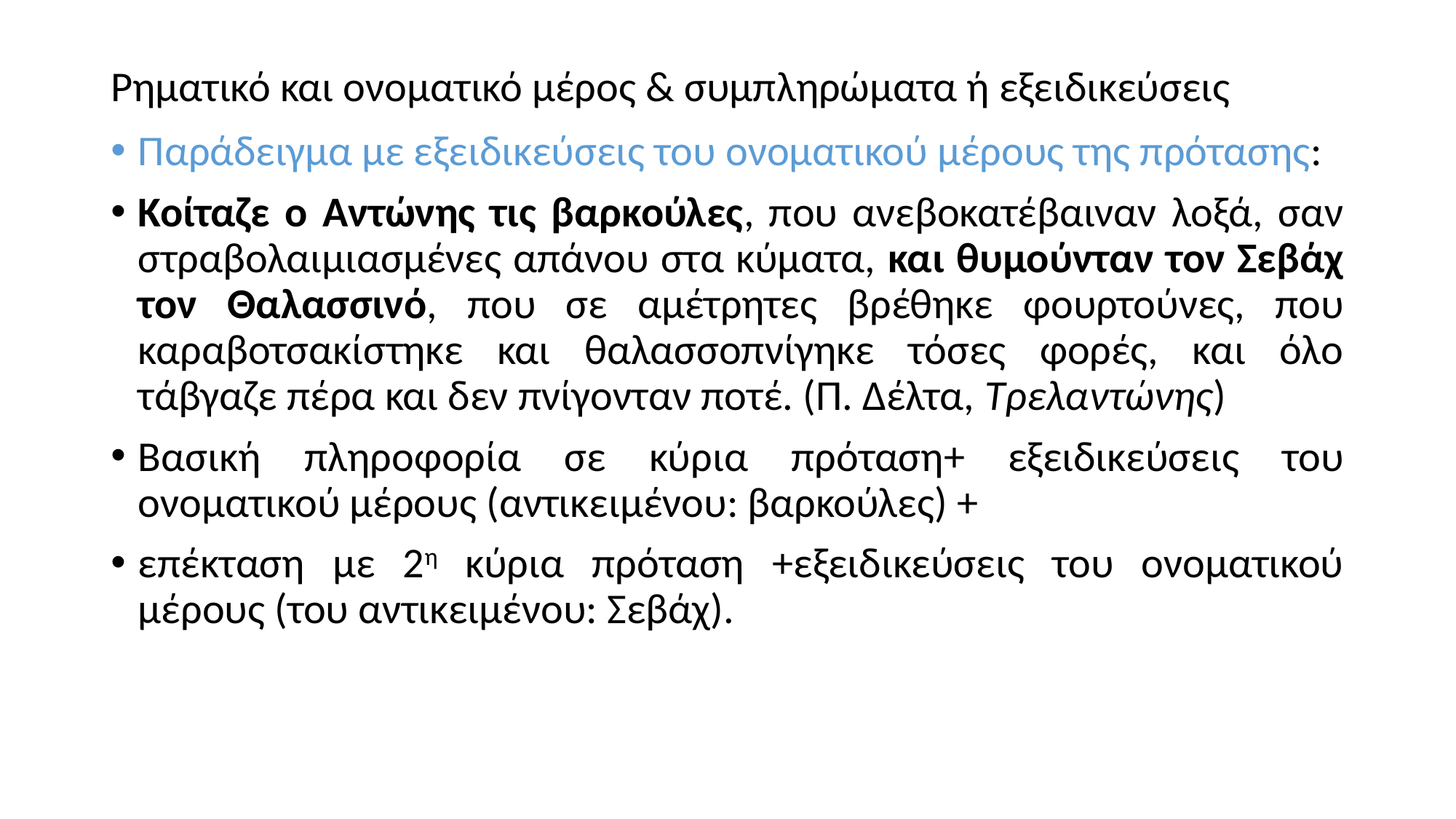

# Ρηματικό και ονοματικό μέρος & συμπληρώματα ή εξειδικεύσεις
Παράδειγμα με εξειδικεύσεις του ονοματικού μέρους της πρότασης:
Κοίταζε ο Αντώνης τις βαρκούλες, που ανεβοκατέβαιναν λοξά, σαν στραβολαιμιασμένες απάνου στα κύματα, και θυμούνταν τον Σεβάχ τον Θαλασσινό, που σε αμέτρητες βρέθηκε φουρτούνες, που καραβοτσακίστηκε και θαλασσοπνίγηκε τόσες φορές, και όλο τάβγαζε πέρα και δεν πνίγονταν ποτέ. (Π. Δέλτα, Τρελαντώνης)
Βασική πληροφορία σε κύρια πρόταση+ εξειδικεύσεις του ονοματικού μέρους (αντικειμένου: βαρκούλες) +
επέκταση με 2η κύρια πρόταση +εξειδικεύσεις του ονοματικού μέρους (του αντικειμένου: Σεβάχ).